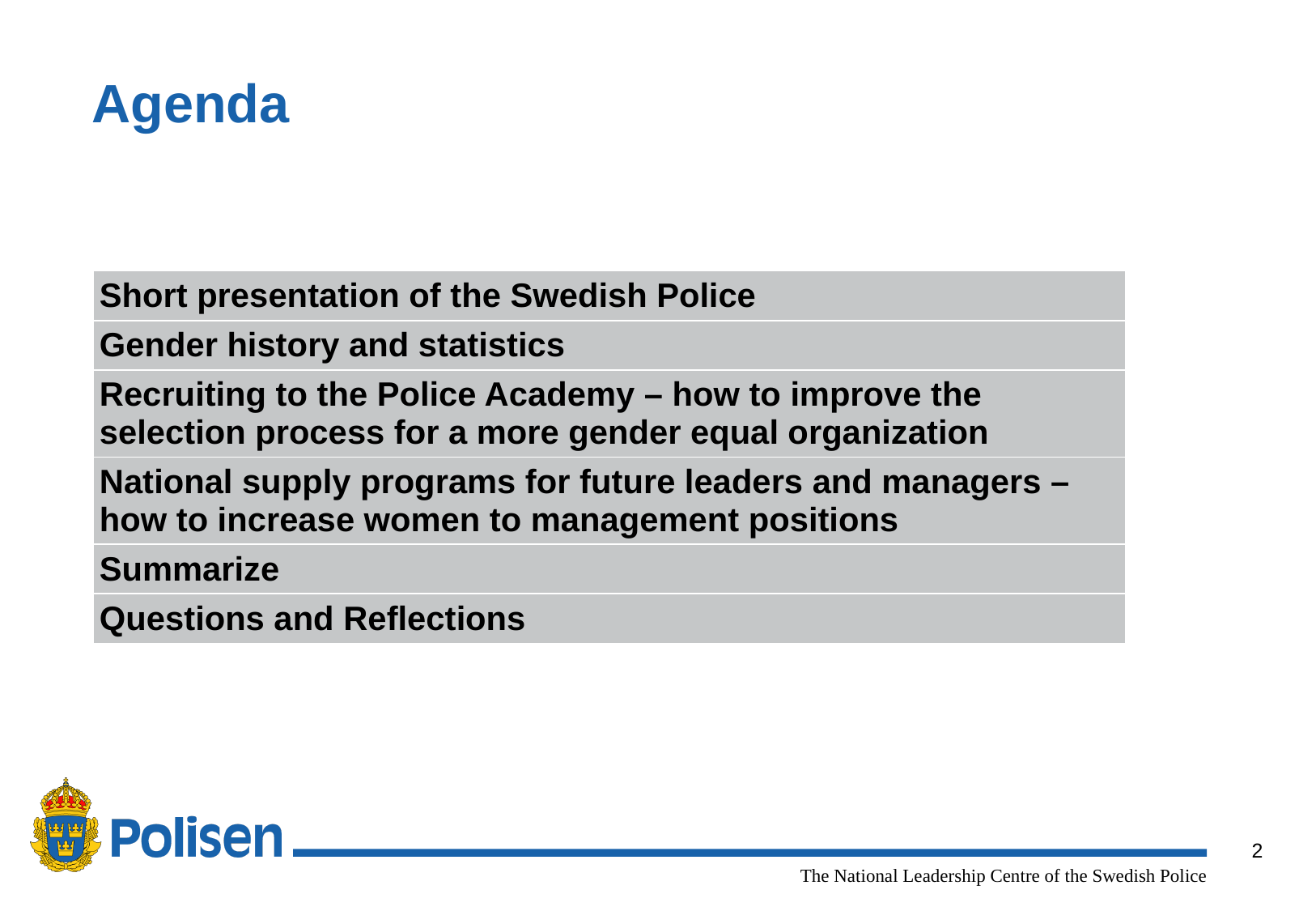

# Agenda
| Short presentation of the Swedish Police |
| --- |
| Gender history and statistics |
| Recruiting to the Police Academy – how to improve the selection process for a more gender equal organization |
| National supply programs for future leaders and managers – how to increase women to management positions |
| Summarize |
| Questions and Reflections |
The mission of the Police is to reduce
crime and increase public safety